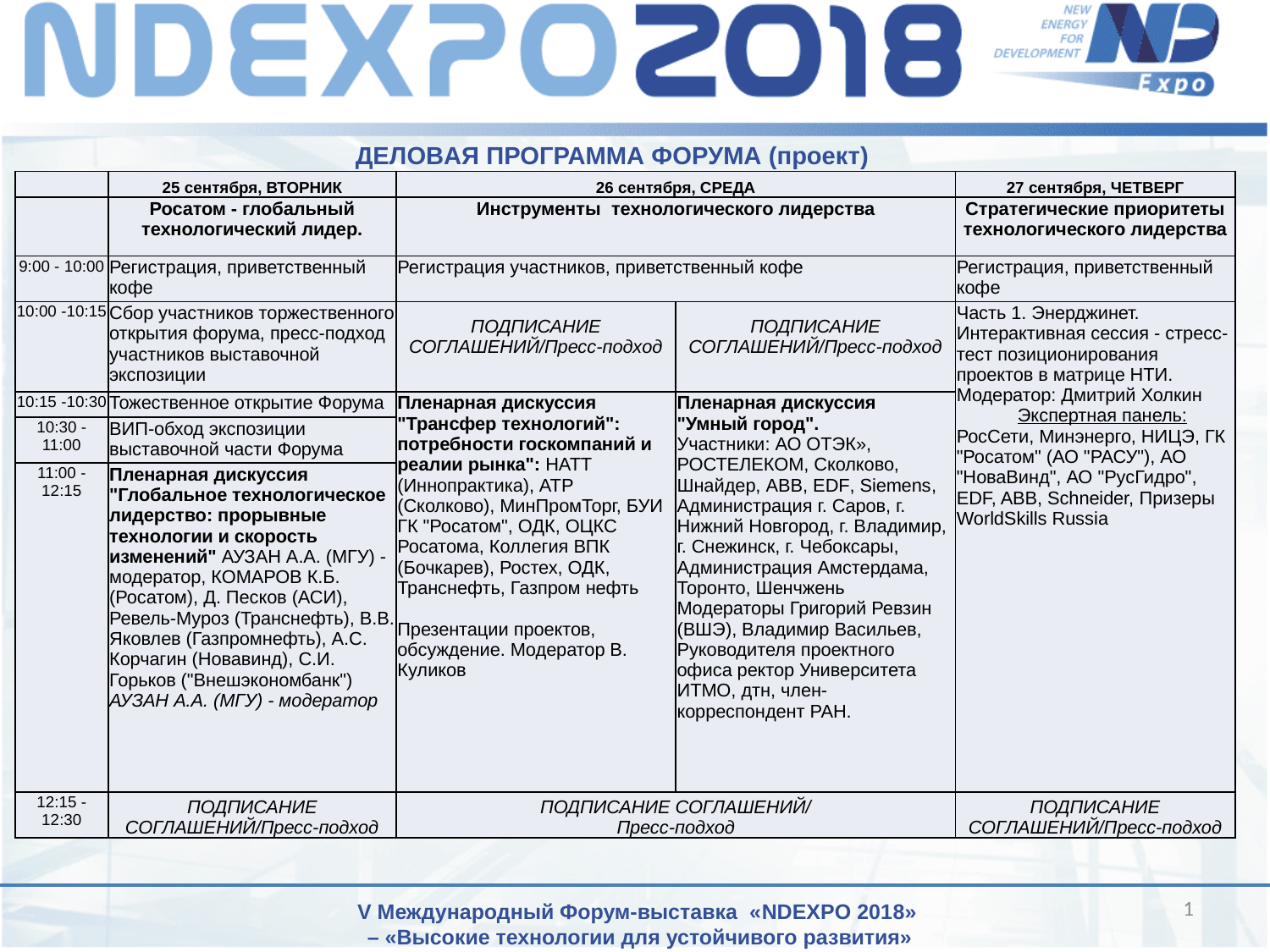

ДЕЛОВАЯ ПРОГРАММА ФОРУМА (проект)
|  | 25 сентября, ВТОРНИК | 26 сентября, СРЕДА |  | 27 сентября, ЧЕТВЕРГ |
| --- | --- | --- | --- | --- |
|  | Росатом - глобальный технологический лидер. | Инструменты технологического лидерства |  | Стратегические приоритеты технологического лидерства |
| 9:00 - 10:00 | Регистрация, приветственный кофе | Регистрация участников, приветственный кофе |  | Регистрация, приветственный кофе |
| 10:00 -10:15 | Сбор участников торжественного открытия форума, пресс-подход участников выставочной экспозиции | ПОДПИСАНИЕ СОГЛАШЕНИЙ/Пресс-подход | ПОДПИСАНИЕ СОГЛАШЕНИЙ/Пресс-подход | Часть 1. Энерджинет. Интерактивная сессия - стресс-тест позиционирования проектов в матрице НТИ. Модератор: Дмитрий Холкин Экспертная панель: РосСети, Минэнерго, НИЦЭ, ГК "Росатом" (АО "РАСУ"), АО "НоваВинд", АО "РусГидро", EDF, ABB, Schneider, Призеры WorldSkills Russia |
| 10:15 -10:30 | Тожественное открытие Форума | Пленарная дискуссия "Трансфер технологий": потребности госкомпаний и реалии рынка": НАТТ (Иннопрактика), АТР (Сколково), МинПромТорг, БУИ ГК "Росатом", ОДК, ОЦКС Росатома, Коллегия ВПК (Бочкарев), Ростех, ОДК, Транснефть, Газпром нефть Презентации проектов, обсуждение. Модератор В. Куликов | Пленарная дискуссия "Умный город". Участники: АО ОТЭК», РОСТЕЛЕКОМ, Сколково, Шнайдер, ABB, EDF, Siemens, Администрация г. Саров, г. Нижний Новгород, г. Владимир, г. Снежинск, г. Чебоксары, Администрация Амстердама, Торонто, Шенчжень Модераторы Григорий Ревзин (ВШЭ), Владимир Васильев, Руководителя проектного офиса ректор Университета ИТМО, дтн, член-корреспондент РАН. |  |
| 10:30 - 11:00 | ВИП-обход экспозиции выставочной части Форума |  |  |  |
| 11:00 - 12:15 | Пленарная дискуссия "Глобальное технологическое лидерство: прорывные технологии и скорость изменений" АУЗАН А.А. (МГУ) - модератор, КОМАРОВ К.Б. (Росатом), Д. Песков (АСИ), Ревель-Муроз (Транснефть), В.В. Яковлев (Газпромнефть), А.С. Корчагин (Новавинд), С.И. Горьков ("Внешэкономбанк") АУЗАН А.А. (МГУ) - модератор |  |  |  |
| 12:15 - 12:30 | ПОДПИСАНИЕ СОГЛАШЕНИЙ/Пресс-подход | ПОДПИСАНИЕ СОГЛАШЕНИЙ/ Пресс-подход |  | ПОДПИСАНИЕ СОГЛАШЕНИЙ/Пресс-подход |
1
V Международный Форум-выставка  «NDEXPO 2018»
– «Высокие технологии для устойчивого развития»